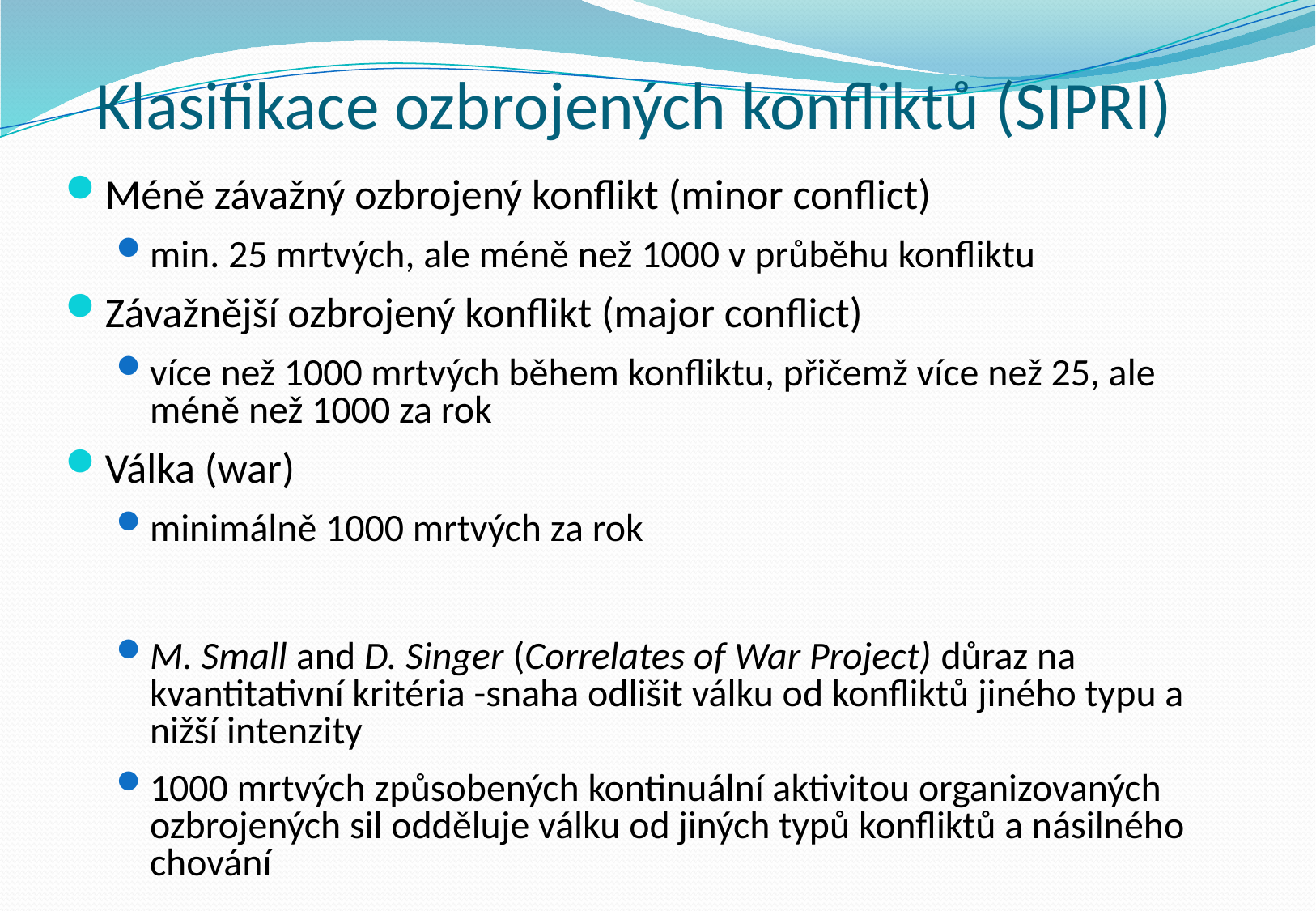

# Klasifikace ozbrojených konfliktů (SIPRI)
Méně závažný ozbrojený konflikt (minor conflict)
min. 25 mrtvých, ale méně než 1000 v průběhu konfliktu
Závažnější ozbrojený konflikt (major conflict)
více než 1000 mrtvých během konfliktu, přičemž více než 25, ale méně než 1000 za rok
Válka (war)
minimálně 1000 mrtvých za rok

M. Small and D. Singer (Correlates of War Project) důraz na kvantitativní kritéria -snaha odlišit válku od konfliktů jiného typu a nižší intenzity
1000 mrtvých způsobených kontinuální aktivitou organizovaných ozbrojených sil odděluje válku od jiných typů konfliktů a násilného chování